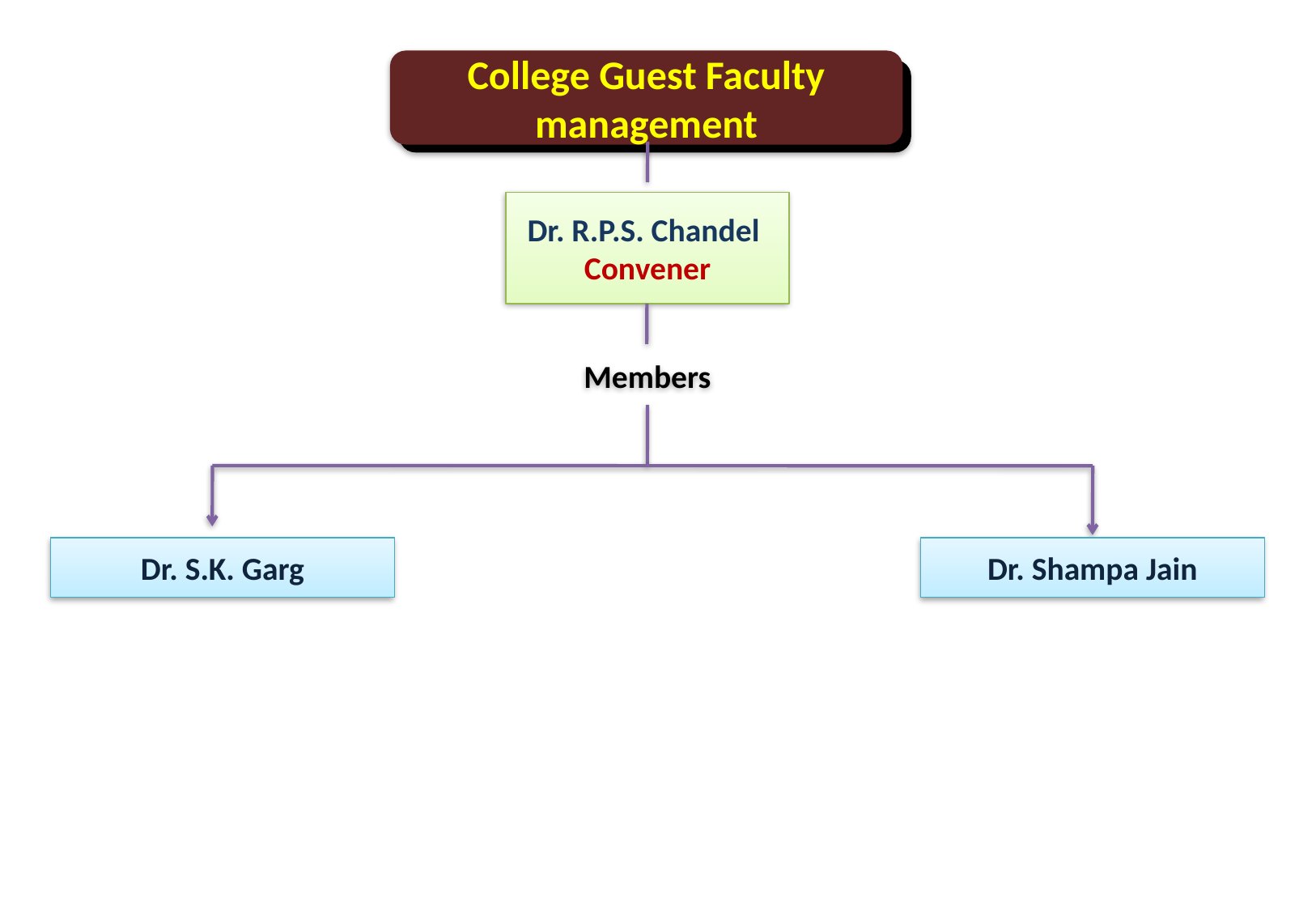

College Guest Faculty management

Dr. R.P.S. Chandel
Convener
Members
Dr. S.K. Garg
Dr. Shampa Jain